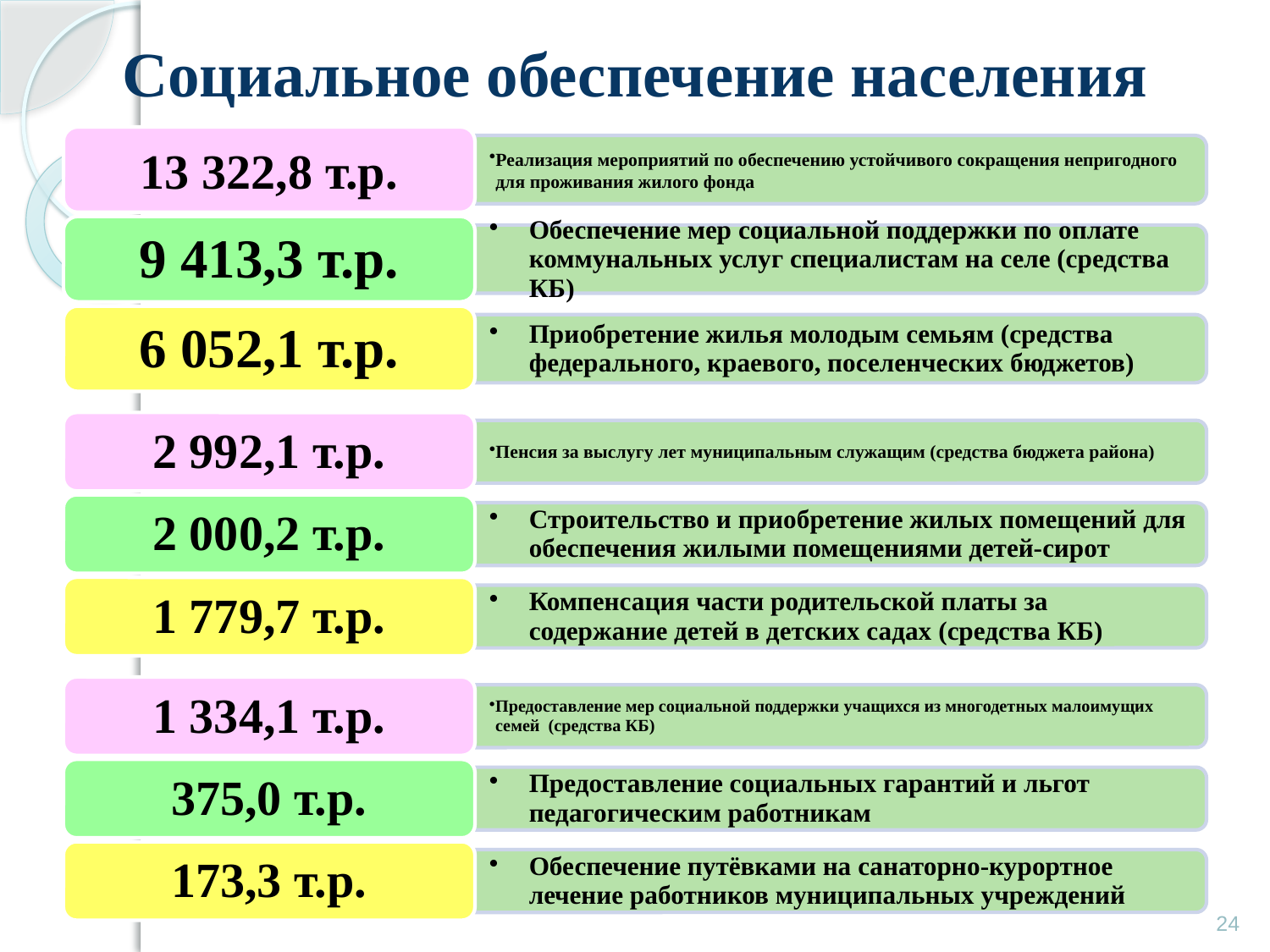

# Социальное обеспечение населения
13 322,8 т.р.
Реализация мероприятий по обеспечению устойчивого сокращения непригодного для проживания жилого фонда
9 413,3 т.р.
Обеспечение мер социальной поддержки по оплате коммунальных услуг специалистам на селе (средства КБ)
6 052,1 т.р.
Приобретение жилья молодым семьям (средства федерального, краевого, поселенческих бюджетов)
2 992,1 т.р.
Пенсия за выслугу лет муниципальным служащим (средства бюджета района)
2 000,2 т.р.
Строительство и приобретение жилых помещений для обеспечения жилыми помещениями детей-сирот
1 779,7 т.р.
Компенсация части родительской платы за содержание детей в детских садах (средства КБ)
1 334,1 т.р.
Предоставление мер социальной поддержки учащихся из многодетных малоимущих семей  (средства КБ)
375,0 т.р.
Предоставление социальных гарантий и льгот педагогическим работникам
173,3 т.р.
Обеспечение путёвками на санаторно-курортное лечение работников муниципальных учреждений
24